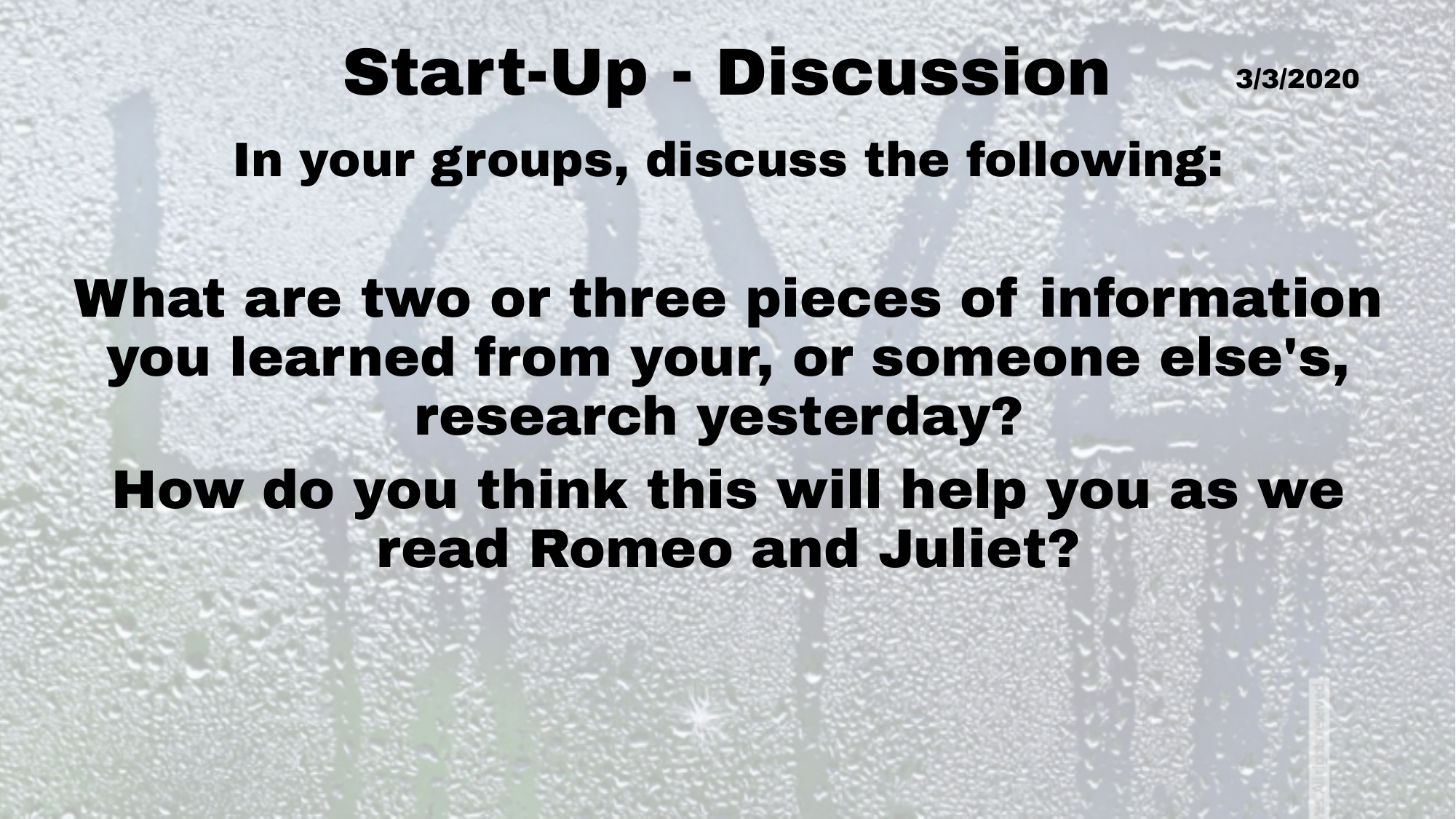

# Start-Up - Discussion
3/3/2020
In your groups, discuss the following:

What are two or three pieces of information you learned from your, or someone else's, research yesterday?
How do you think this will help you as we read Romeo and Juliet?